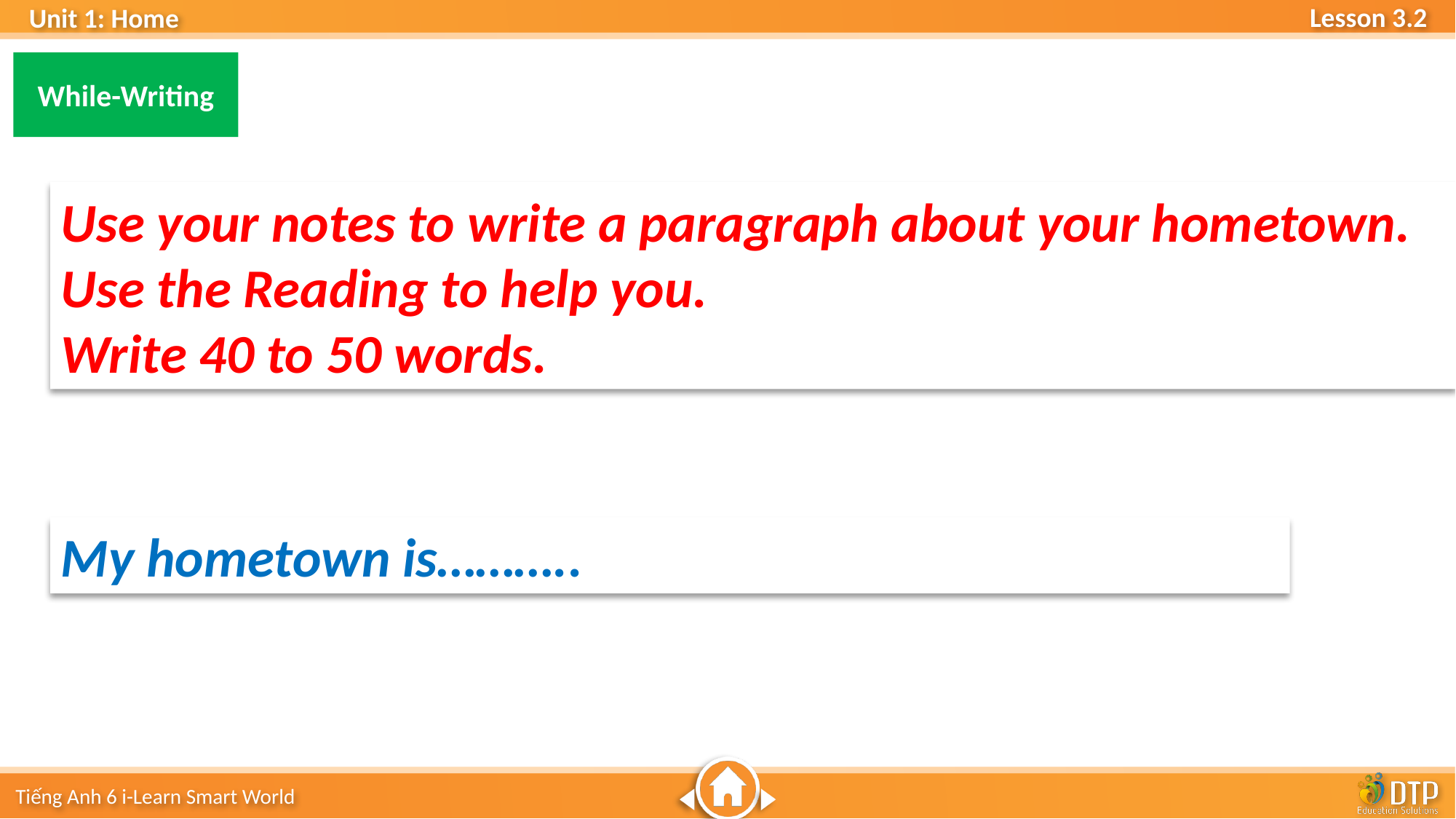

While-Writing
Use your notes to write a paragraph about your hometown. Use the Reading to help you.
Write 40 to 50 words.
My hometown is………..